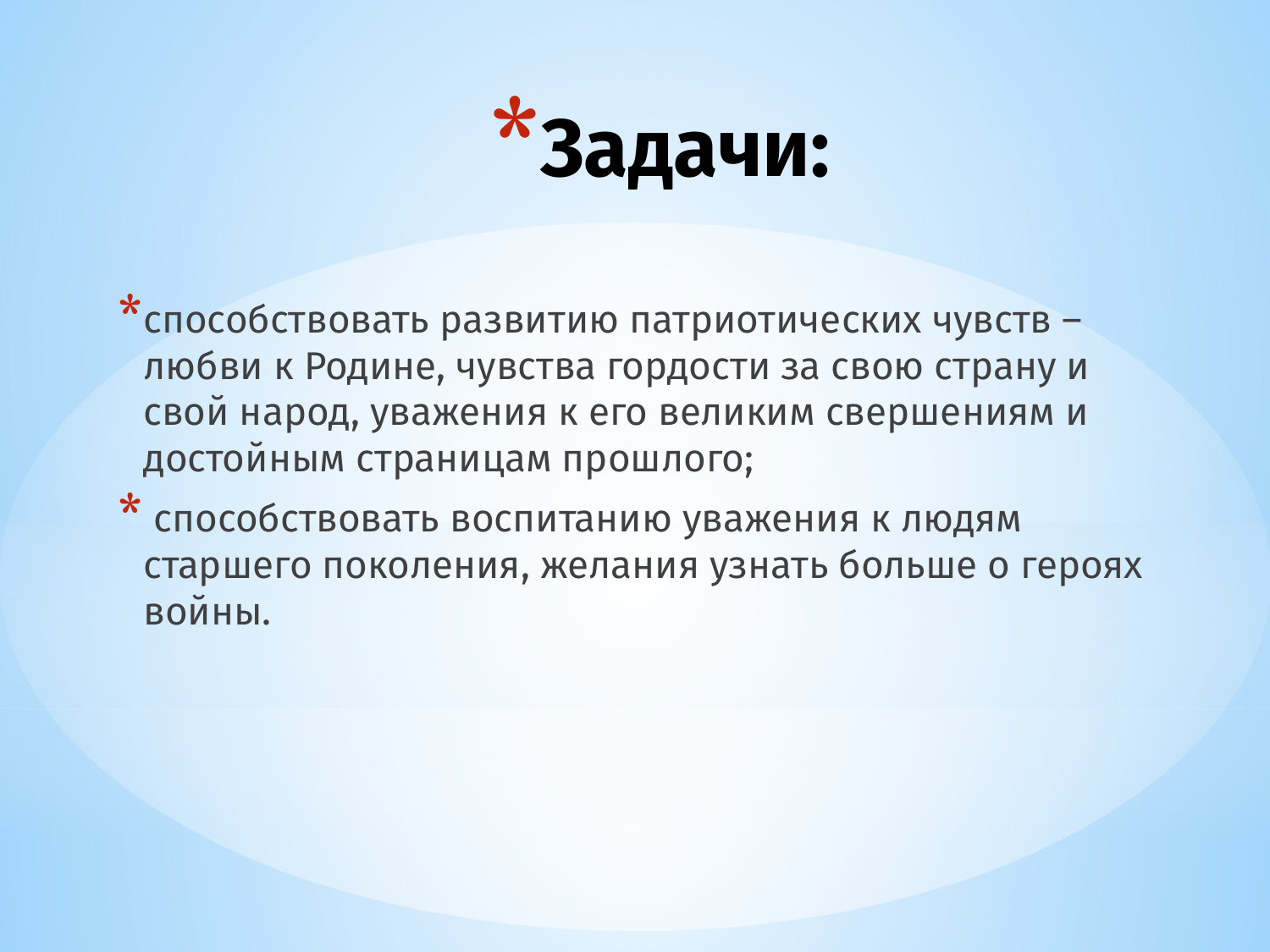

# Задачи:
способствовать развитию патриотических чувств – любви к Родине, чувства гордости за свою страну и свой народ, уважения к его великим свершениям и достойным страницам прошлого;
 способствовать воспитанию уважения к людям старшего поколения, желания узнать больше о героях войны.